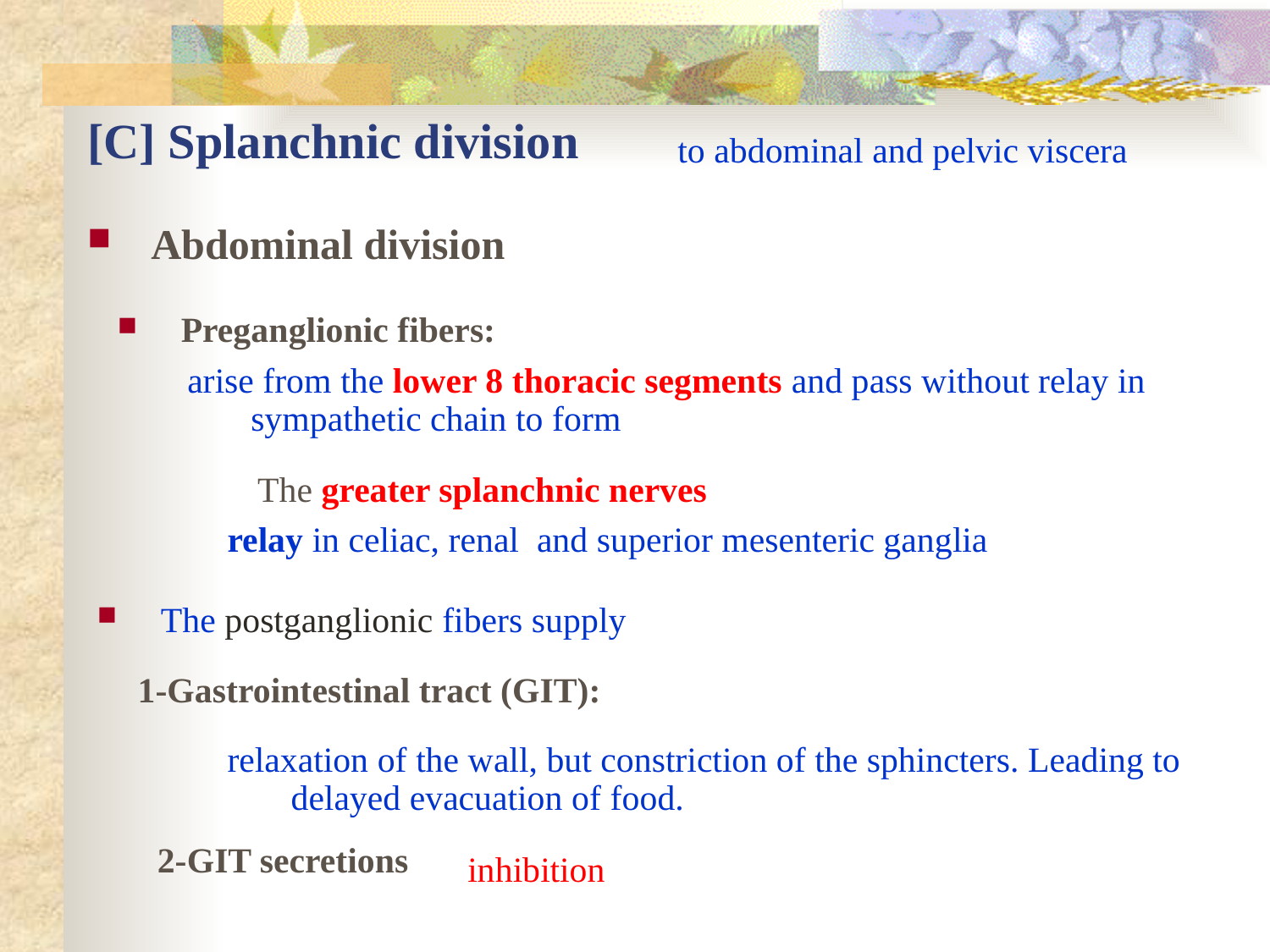

# [C] Splanchnic division
to abdominal and pelvic viscera
Abdominal division
Preganglionic fibers:
arise from the lower 8 thoracic segments and pass without relay in sympathetic chain to form
The greater splanchnic nerves
relay in celiac, renal  and superior mesenteric ganglia
The postganglionic fibers supply
1-Gastrointestinal tract (GIT):
relaxation of the wall, but constriction of the sphincters. Leading to delayed evacuation of food.
2-GIT secretions
inhibition